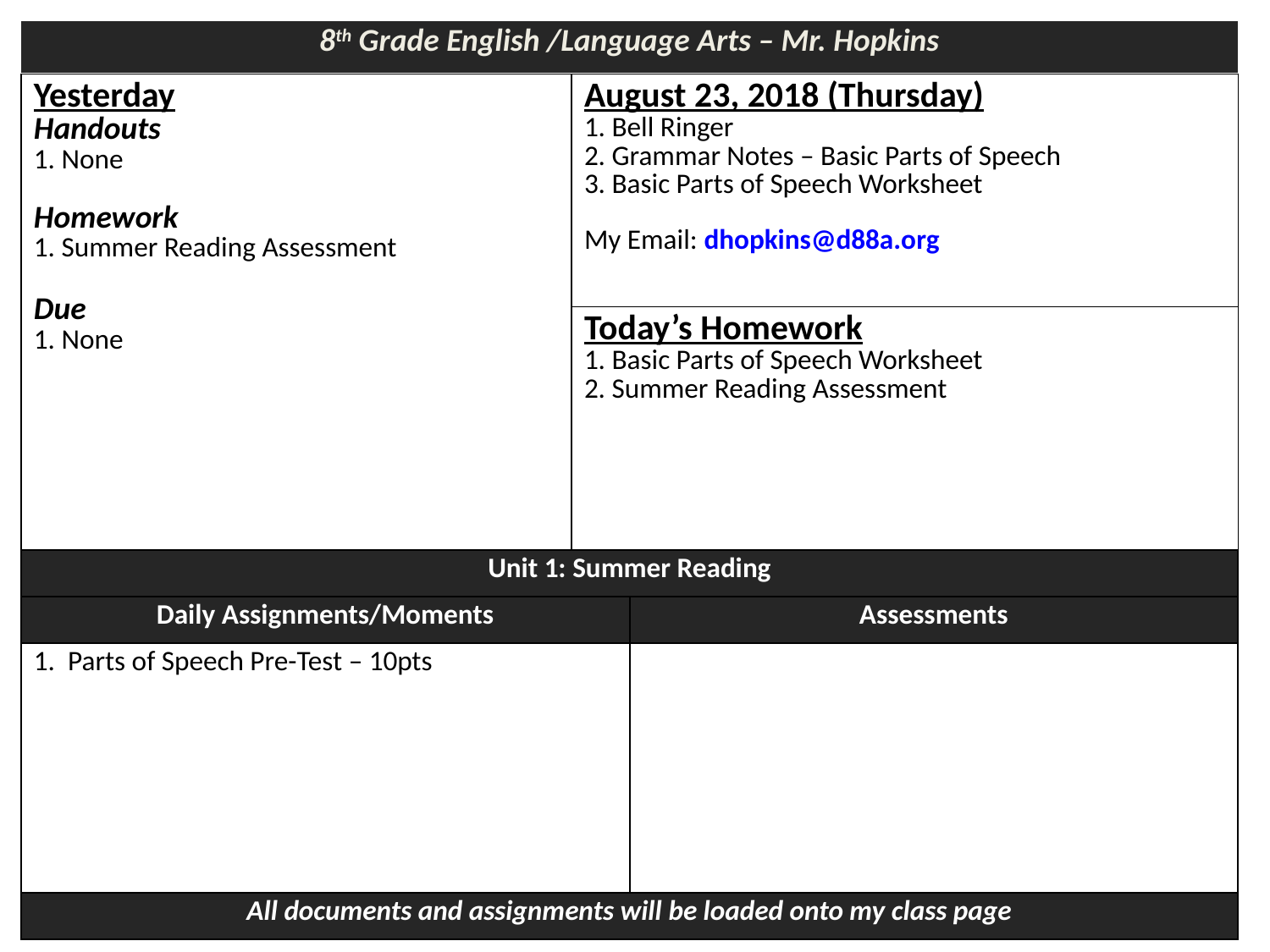

| 8th Grade English /Language Arts – Mr. Hopkins |
| --- |
| Yesterday Handouts 1. None Homework 1. Summer Reading Assessment Due 1. None | August 23, 2018 (Thursday) 1. Bell Ringer 2. Grammar Notes – Basic Parts of Speech 3. Basic Parts of Speech Worksheet My Email: dhopkins@d88a.org |
| --- | --- |
|  | Today’s Homework 1. Basic Parts of Speech Worksheet 2. Summer Reading Assessment |
| Unit 1: Summer Reading |  |
| --- | --- |
| Daily Assignments/Moments | Assessments |
| 1. Parts of Speech Pre-Test – 10pts |  |
| All documents and assignments will be loaded onto my class page |  |